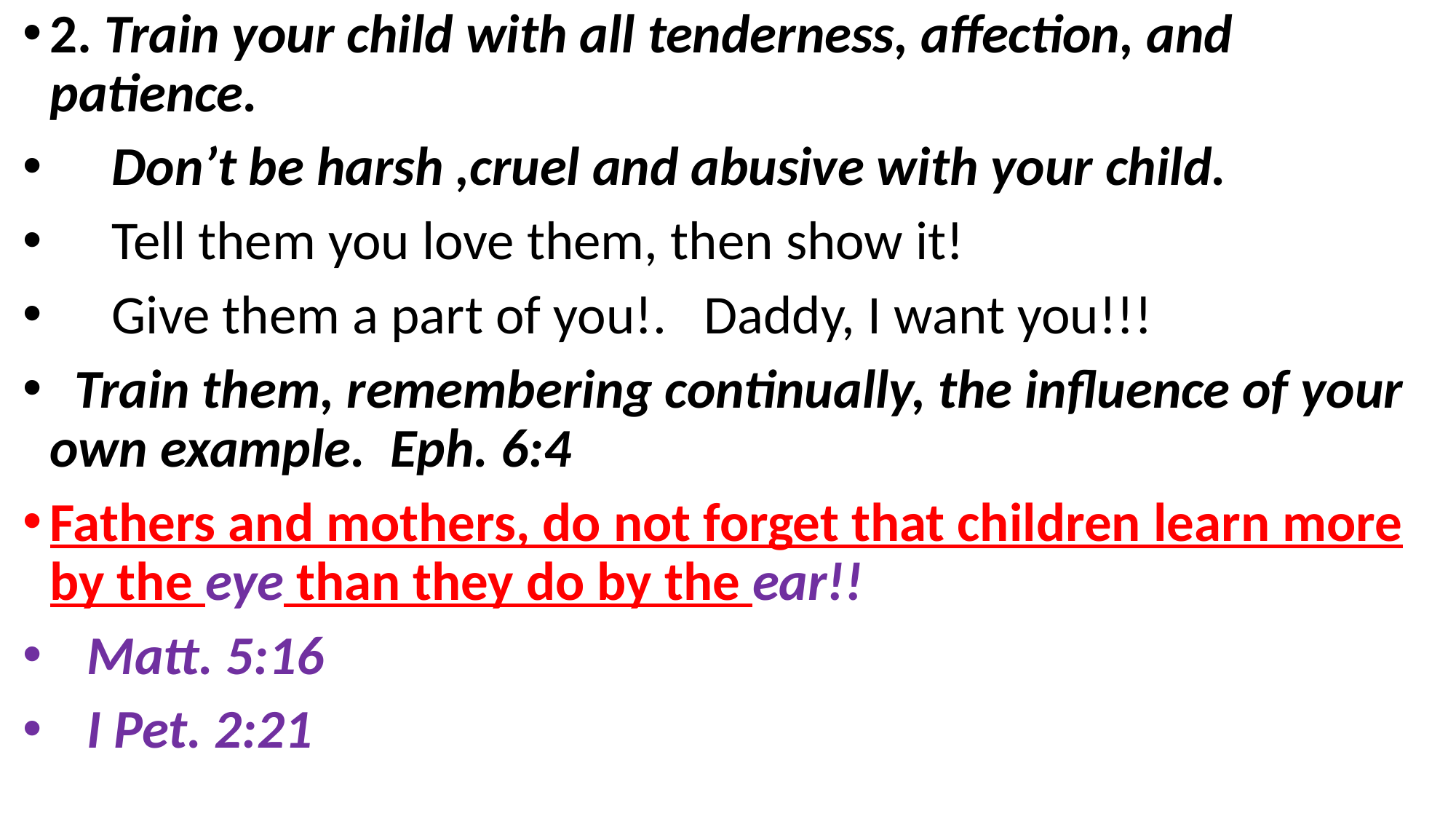

2. Train your child with all tenderness, affection, and patience.
     Don’t be harsh ,cruel and abusive with your child.
     Tell them you love them, then show it!
     Give them a part of you!.   Daddy, I want you!!!
  Train them, remembering continually, the influence of your own example.  Eph. 6:4
Fathers and mothers, do not forget that children learn more by the eye than they do by the ear!!
   Matt. 5:16
   I Pet. 2:21